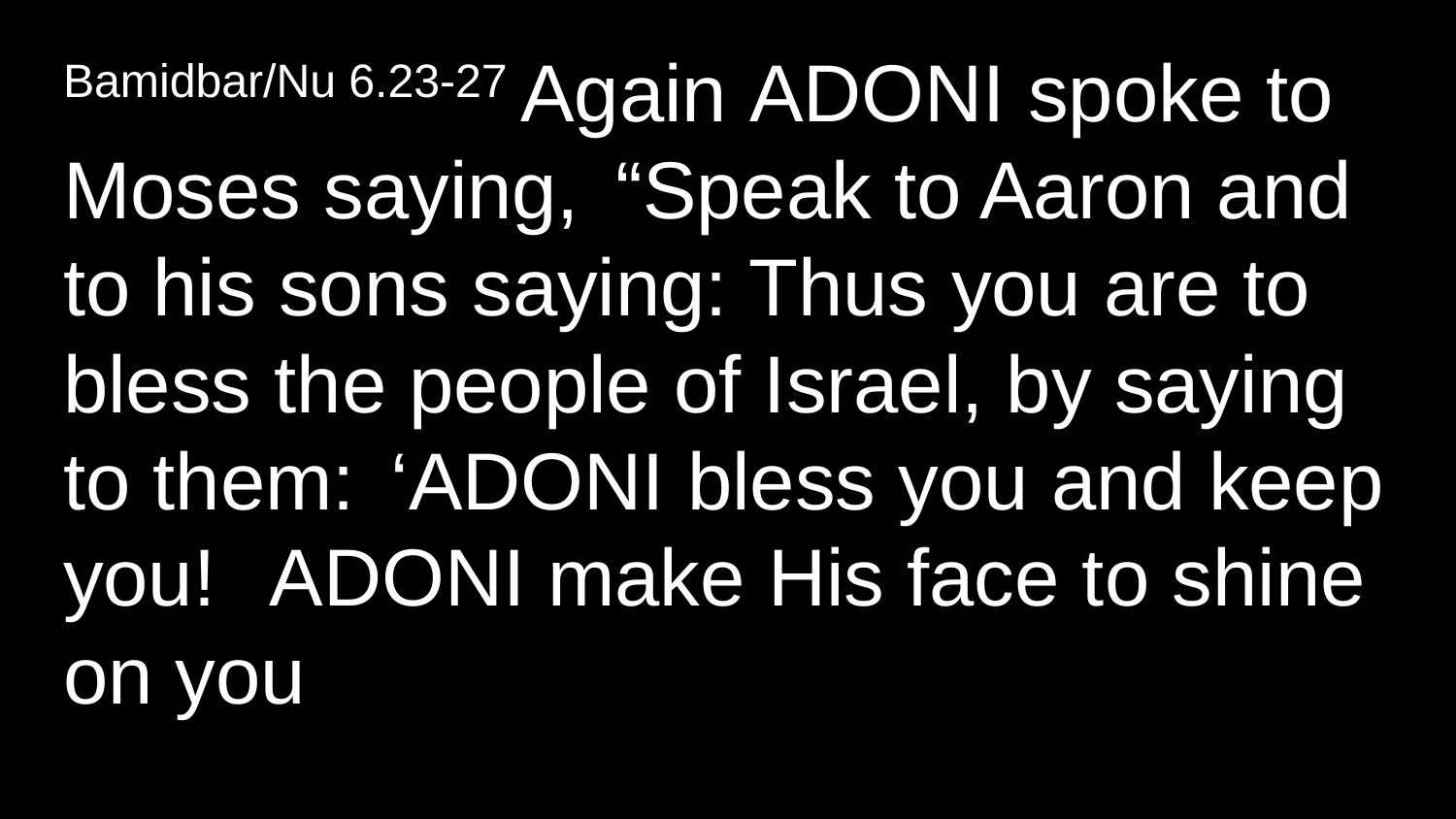

Bamidbar/Nu 6.23-27 Again Adoni spoke to Moses saying,  “Speak to Aaron and to his sons saying: Thus you are to bless the people of Israel, by saying to them:  ‘Adoni bless you and keep you!   Adoni make His face to shine on you